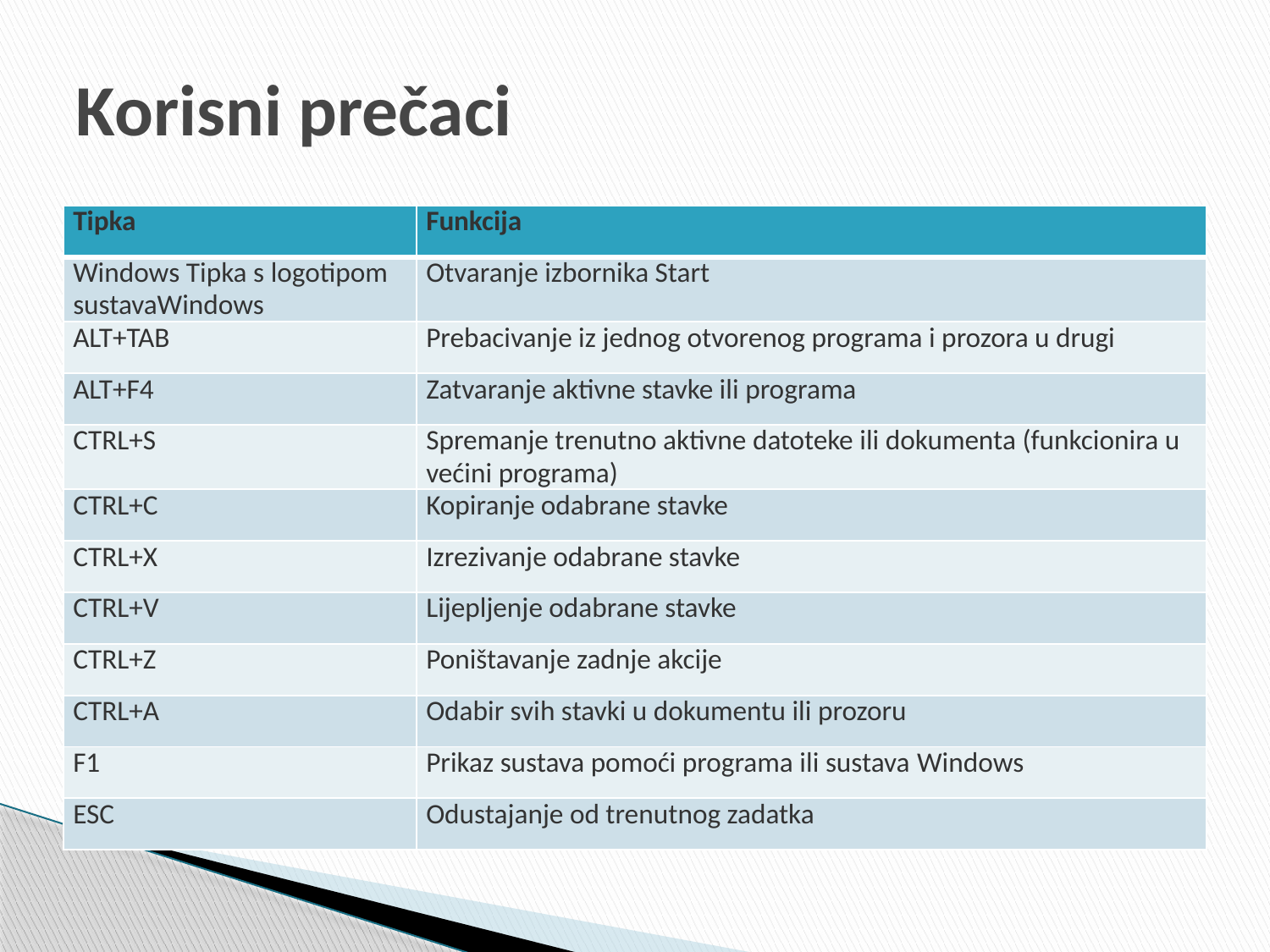

# Korisni prečaci
| Tipka | Funkcija |
| --- | --- |
| Windows Tipka s logotipom sustavaWindows | Otvaranje izbornika Start |
| ALT+TAB | Prebacivanje iz jednog otvorenog programa i prozora u drugi |
| ALT+F4 | Zatvaranje aktivne stavke ili programa |
| CTRL+S | Spremanje trenutno aktivne datoteke ili dokumenta (funkcionira u većini programa) |
| CTRL+C | Kopiranje odabrane stavke |
| CTRL+X | Izrezivanje odabrane stavke |
| CTRL+V | Lijepljenje odabrane stavke |
| CTRL+Z | Poništavanje zadnje akcije |
| CTRL+A | Odabir svih stavki u dokumentu ili prozoru |
| F1 | Prikaz sustava pomoći programa ili sustava Windows |
| ESC | Odustajanje od trenutnog zadatka |